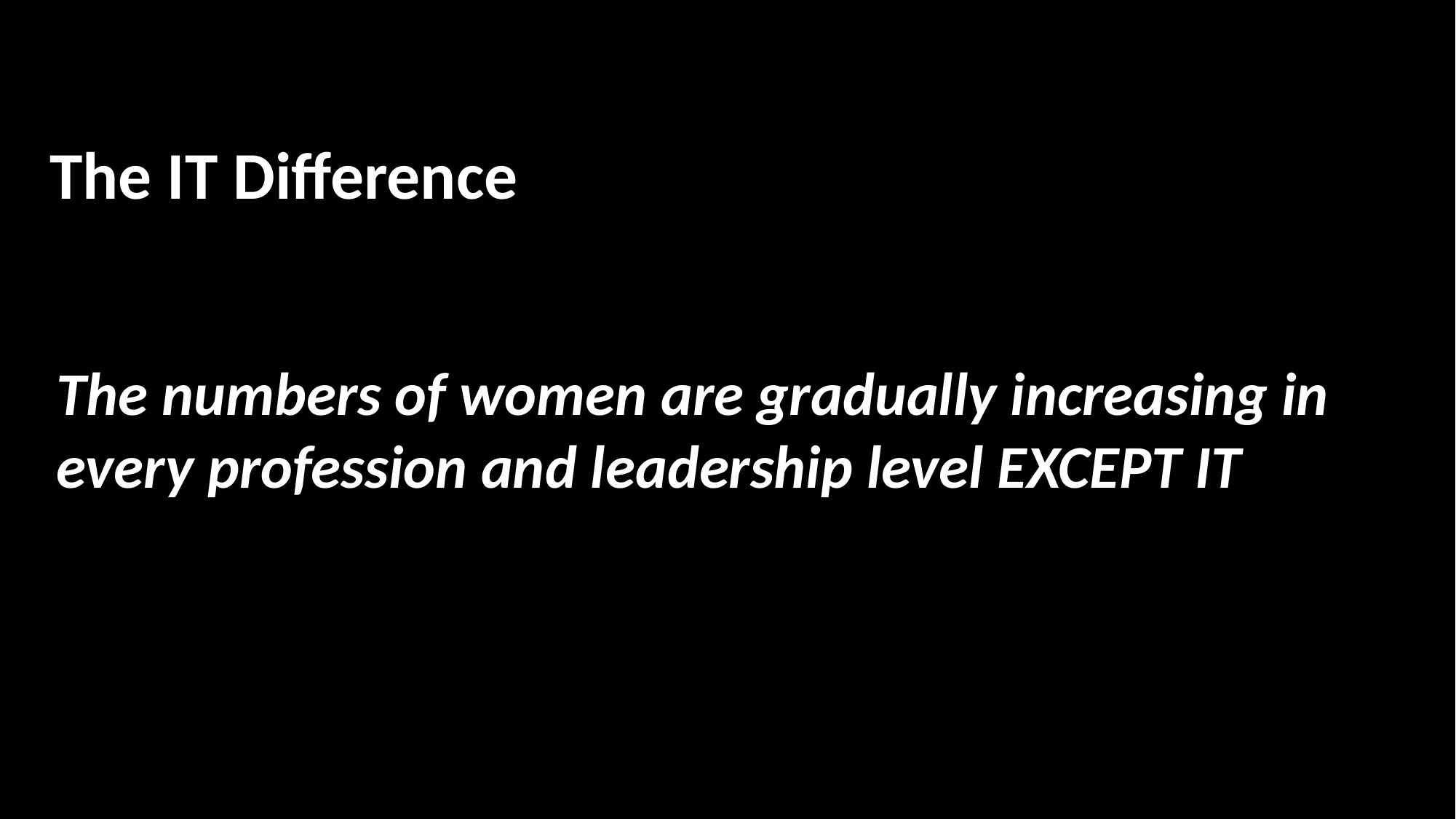

The IT Difference
The numbers of women are gradually increasing in every profession and leadership level EXCEPT IT